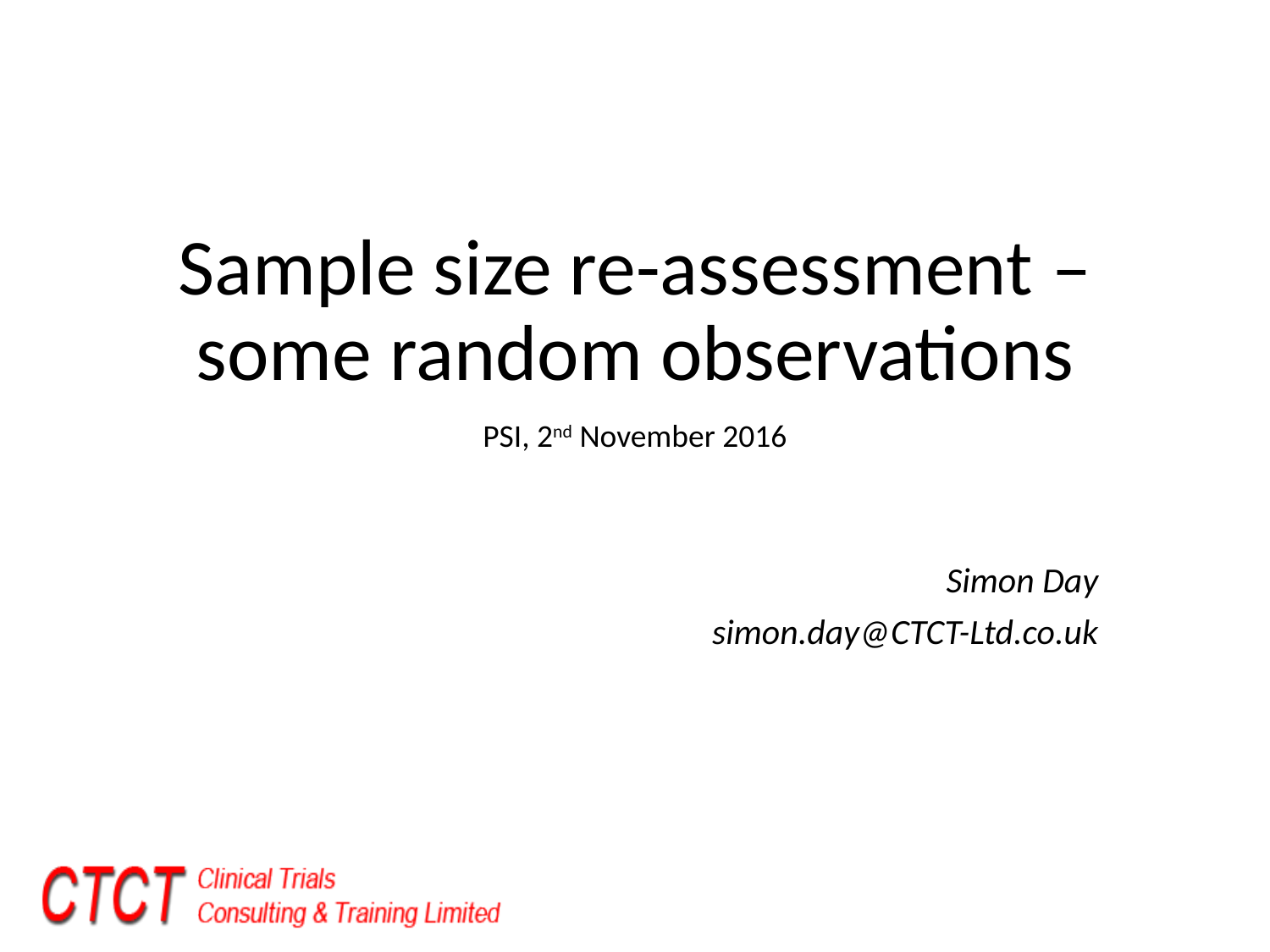

# Sample size re-assessment – some random observations
PSI, 2nd November 2016

Simon Day
simon.day@CTCT-Ltd.co.uk